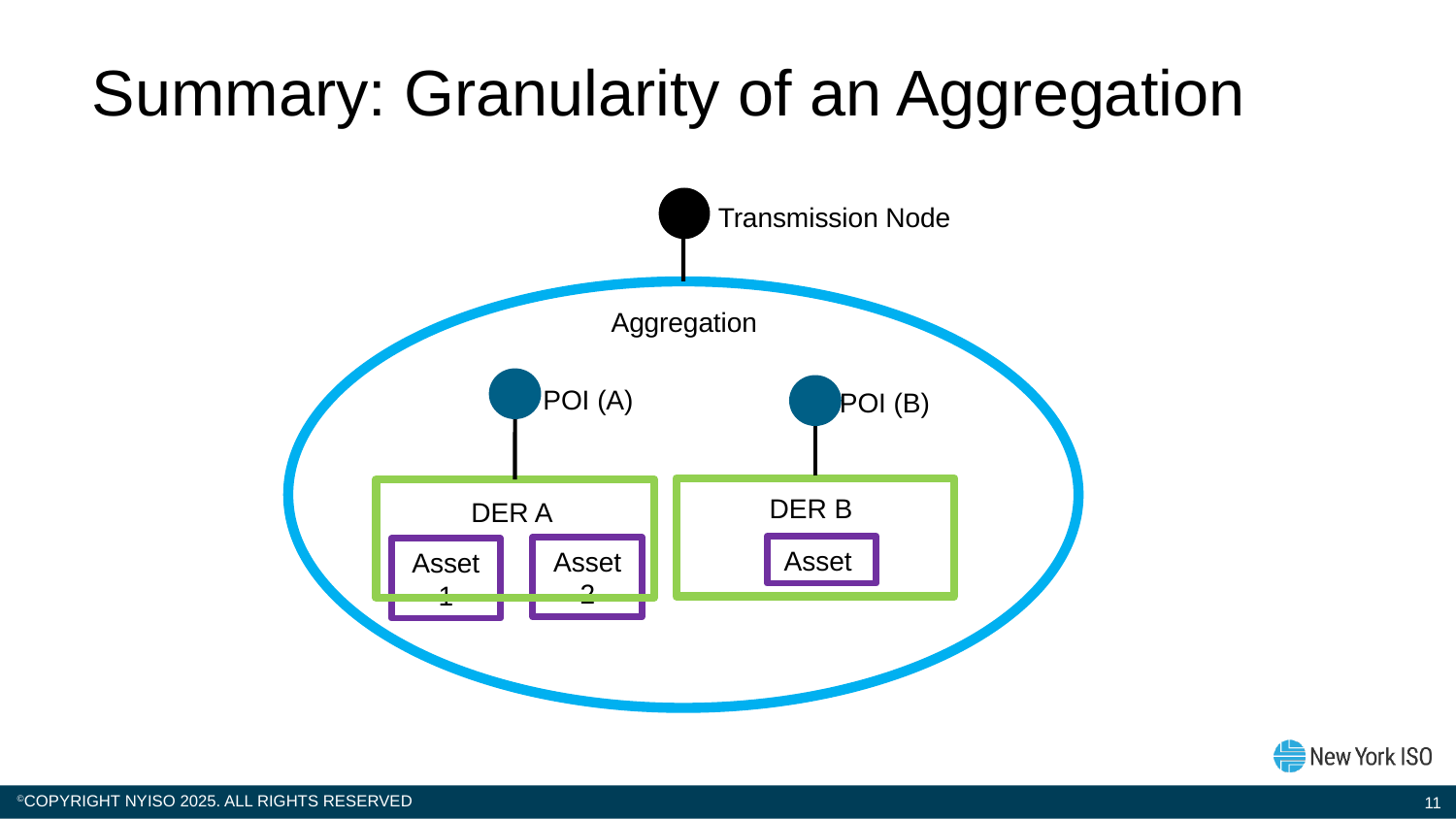

# Summary: Granularity of an Aggregation

Transmission Node

Aggregation

POI (A)

POI (B)

DER B
DER A
Asset
Asset 2
Asset 1
11